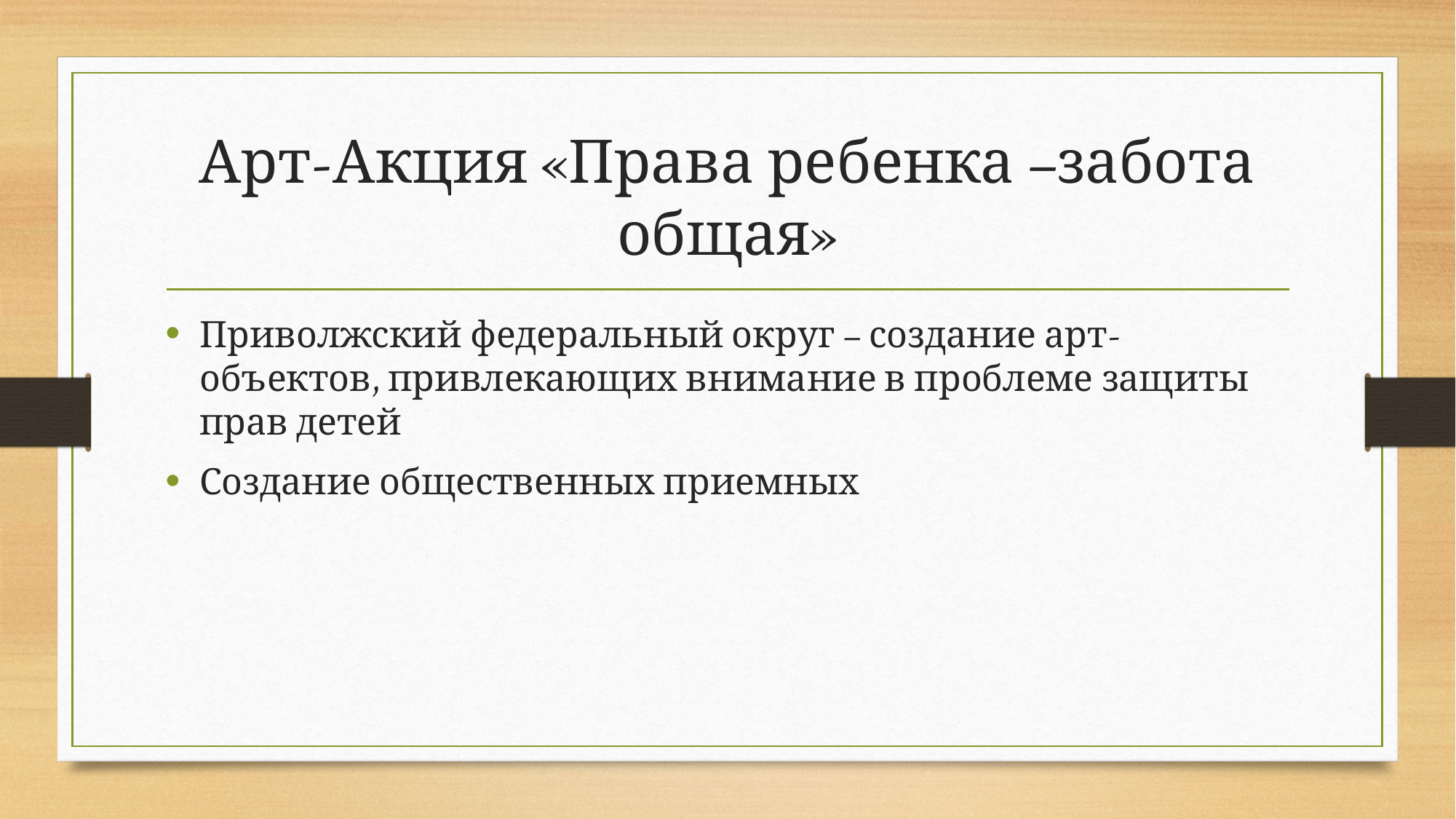

# Арт-Акция «Права ребенка –забота общая»
Приволжский федеральный округ – создание арт-объектов, привлекающих внимание в проблеме защиты прав детей
Создание общественных приемных